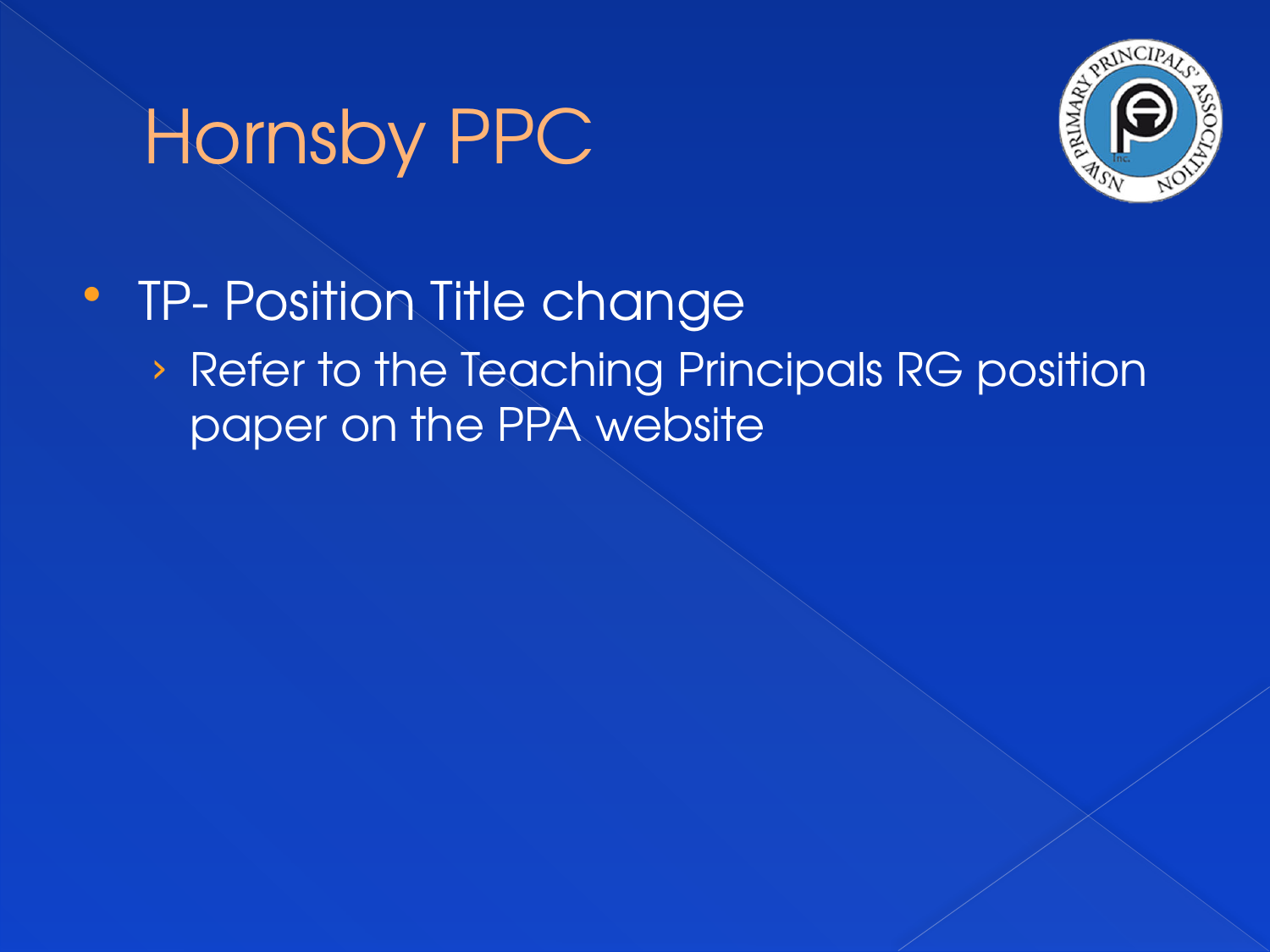

# Hornsby PPC
TP- Position Title change
Refer to the Teaching Principals RG position paper on the PPA website